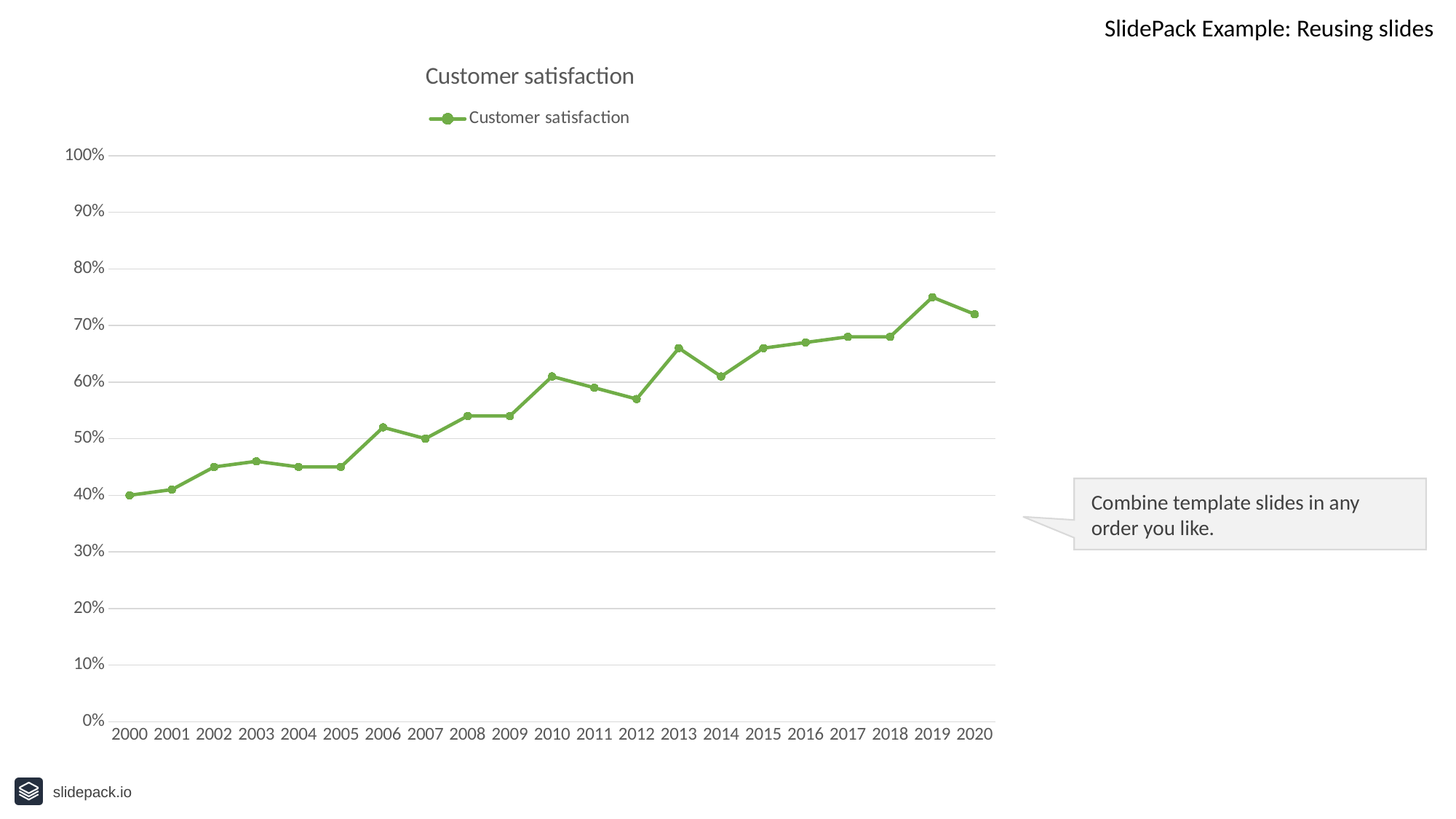

SlidePack Example: Reusing slides

### Chart: Customer satisfaction

| Category | Customer satisfaction |
|---|---|
| 2000 | 0.4 |
| 2001 | 0.41 |
| 2002 | 0.45 |
| 2003 | 0.46 |
| 2004 | 0.45 |
| 2005 | 0.45 |
| 2006 | 0.52 |
| 2007 | 0.5 |
| 2008 | 0.54 |
| 2009 | 0.54 |
| 2010 | 0.61 |
| 2011 | 0.59 |
| 2012 | 0.57 |
| 2013 | 0.66 |
| 2014 | 0.61 |
| 2015 | 0.66 |
| 2016 | 0.67 |
| 2017 | 0.68 |
| 2018 | 0.68 |
| 2019 | 0.75 |
| 2020 | 0.72 |
Combine template slides in any order you like.